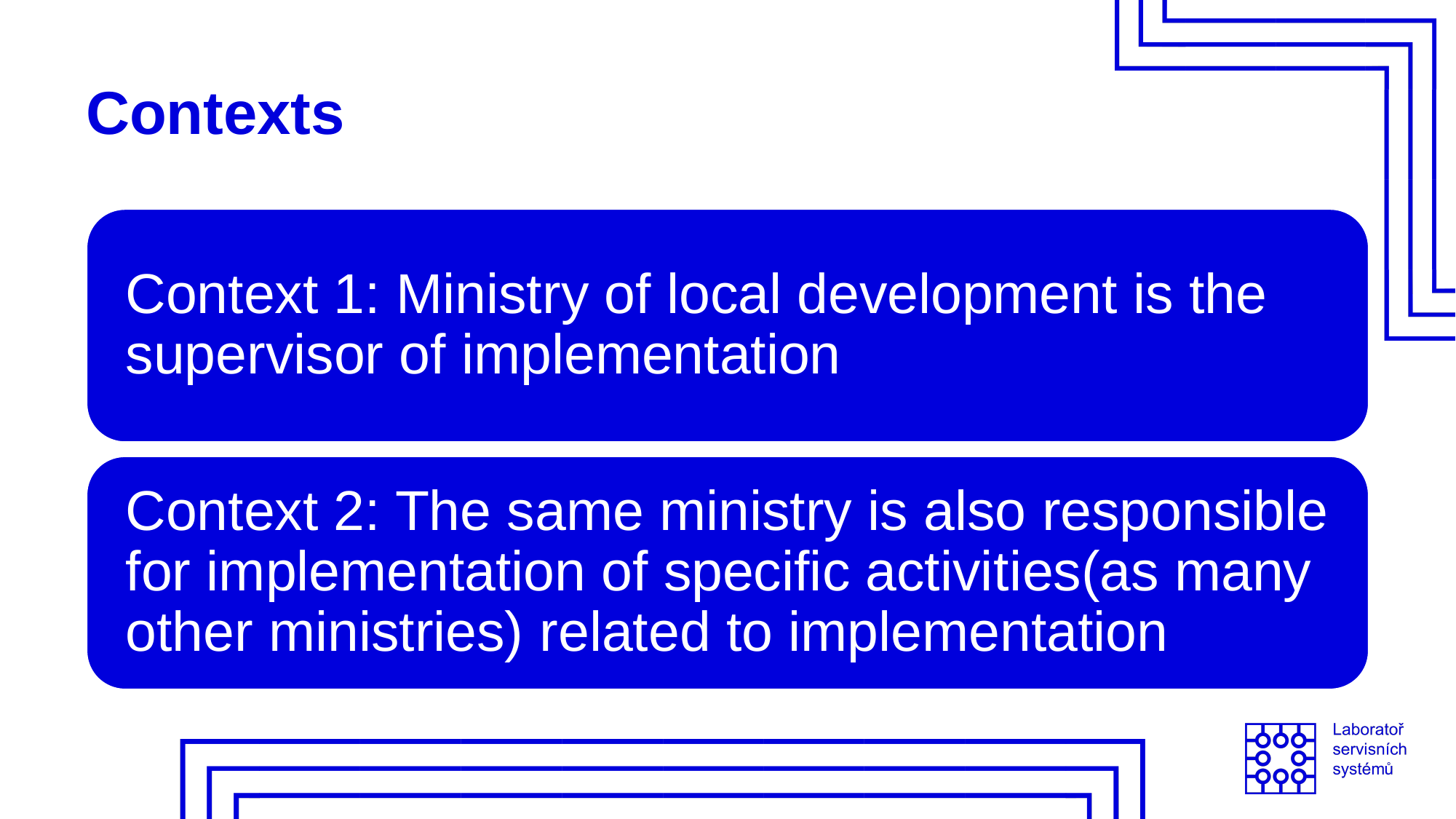

# Contexts
Context 1: Ministry of local development is the supervisor of implementation
Context 2: The same ministry is also responsible for implementation of specific activities(as many other ministries) related to implementation